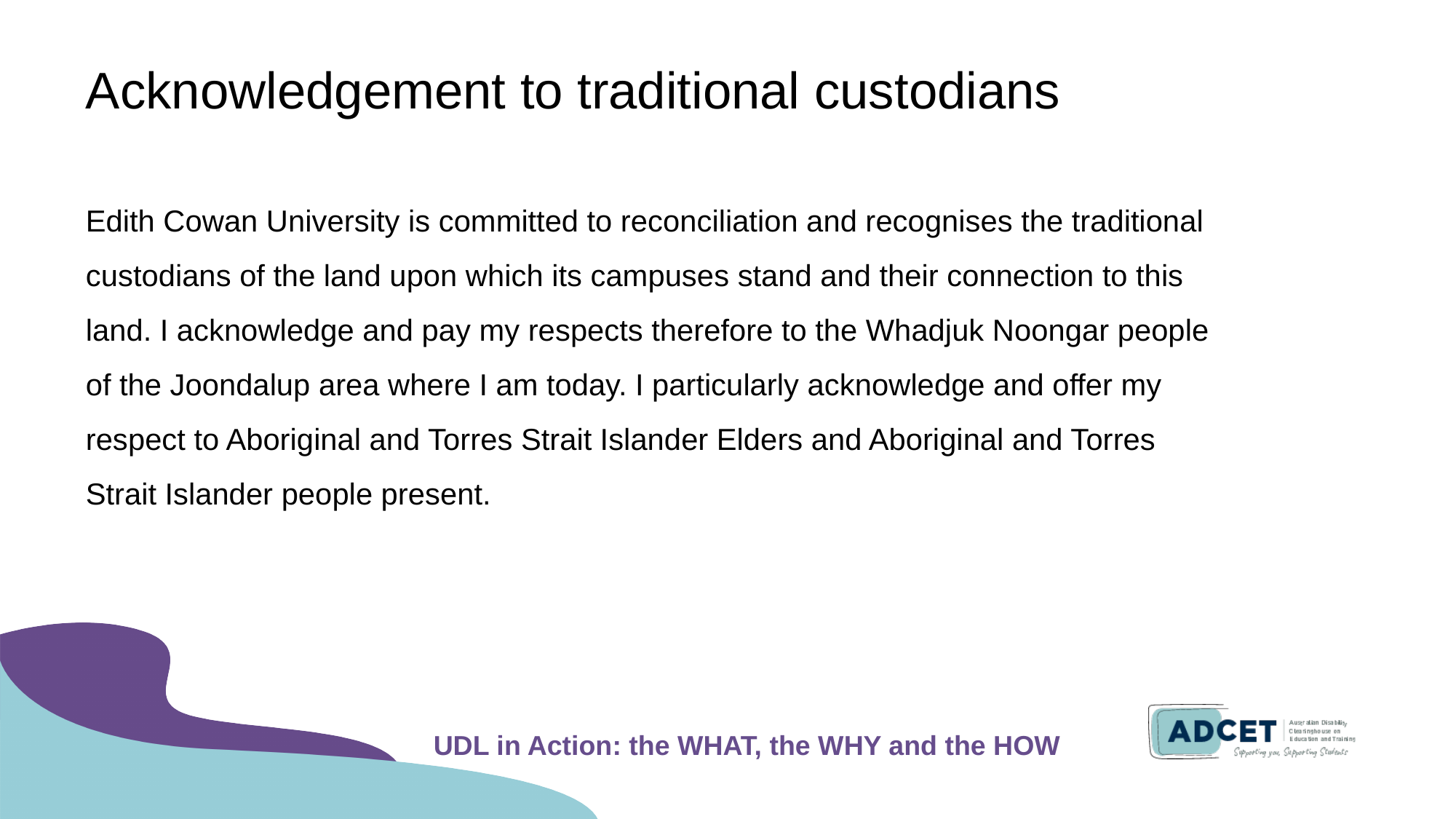

# Acknowledgement to traditional custodians
Edith Cowan University is committed to reconciliation and recognises the traditional custodians of the land upon which its campuses stand and their connection to this land. I acknowledge and pay my respects therefore to the Whadjuk Noongar people of the Joondalup area where I am today. I particularly acknowledge and offer my respect to Aboriginal and Torres Strait Islander Elders and Aboriginal and Torres Strait Islander people present.